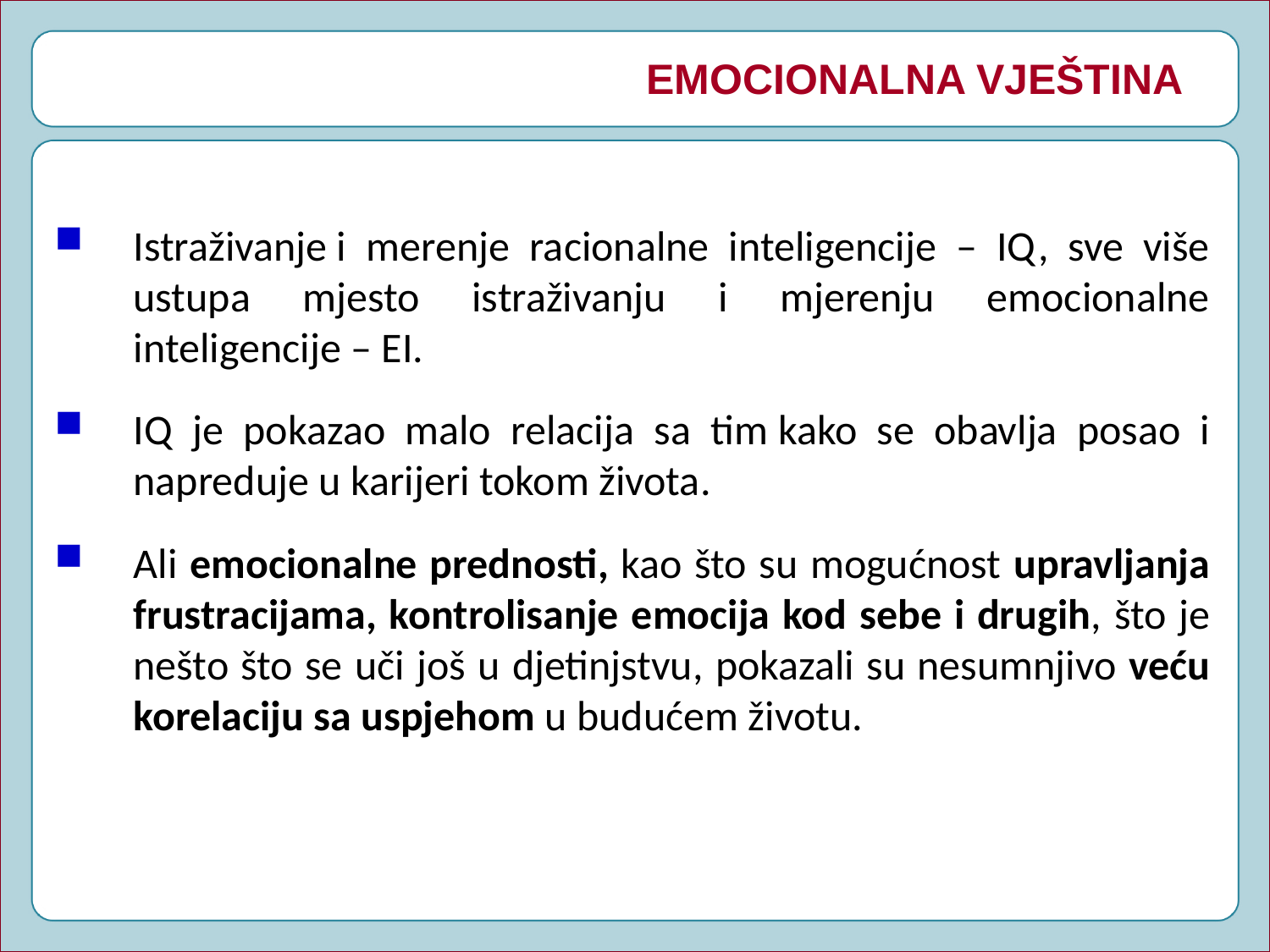

# EMOCIONALNA VJEŠTINA
Istraživanje i merenje racionalne inteligencije – IQ, sve više ustupa mjesto istraživanju i mjerenju emocionalne inteligencije – EI.
IQ je pokazao malo relacija sa tim kako se obavlja posao i napreduje u karijeri tokom života.
Ali emocionalne prednosti, kao što su mogućnost upravljanja frustracijama, kontrolisanje emocija kod sebe i drugih, što je nešto što se uči još u djetinjstvu, pokazali su nesumnjivo veću korelaciju sa uspjehom u budućem životu.